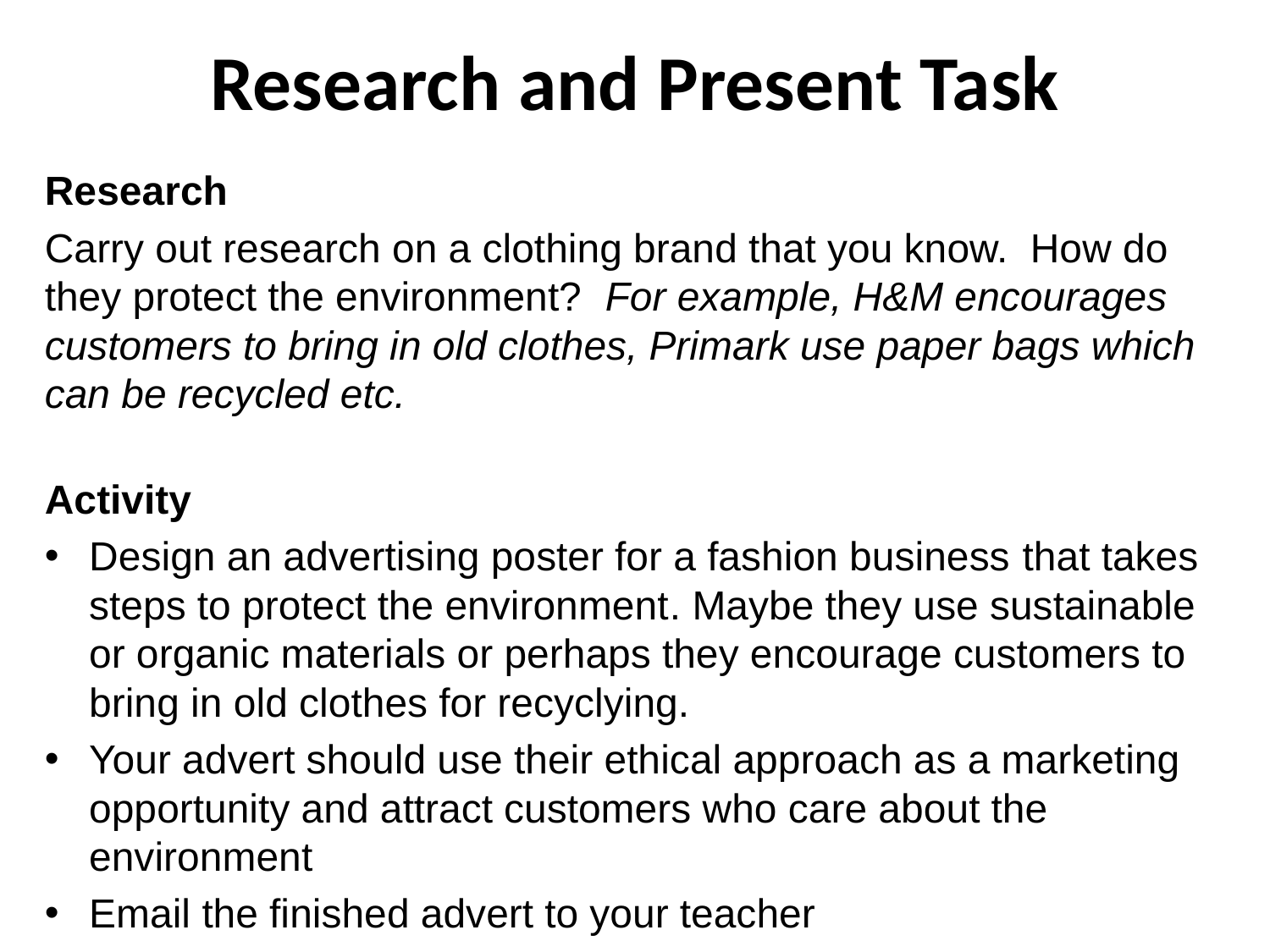

# Research and Present Task
Research
Carry out research on a clothing brand that you know.  How do they protect the environment?  For example, H&M encourages customers to bring in old clothes, Primark use paper bags which can be recycled etc.
Activity
Design an advertising poster for a fashion business that takes steps to protect the environment. Maybe they use sustainable or organic materials or perhaps they encourage customers to bring in old clothes for recyclying.
Your advert should use their ethical approach as a marketing opportunity and attract customers who care about the environment
Email the finished advert to your teacher